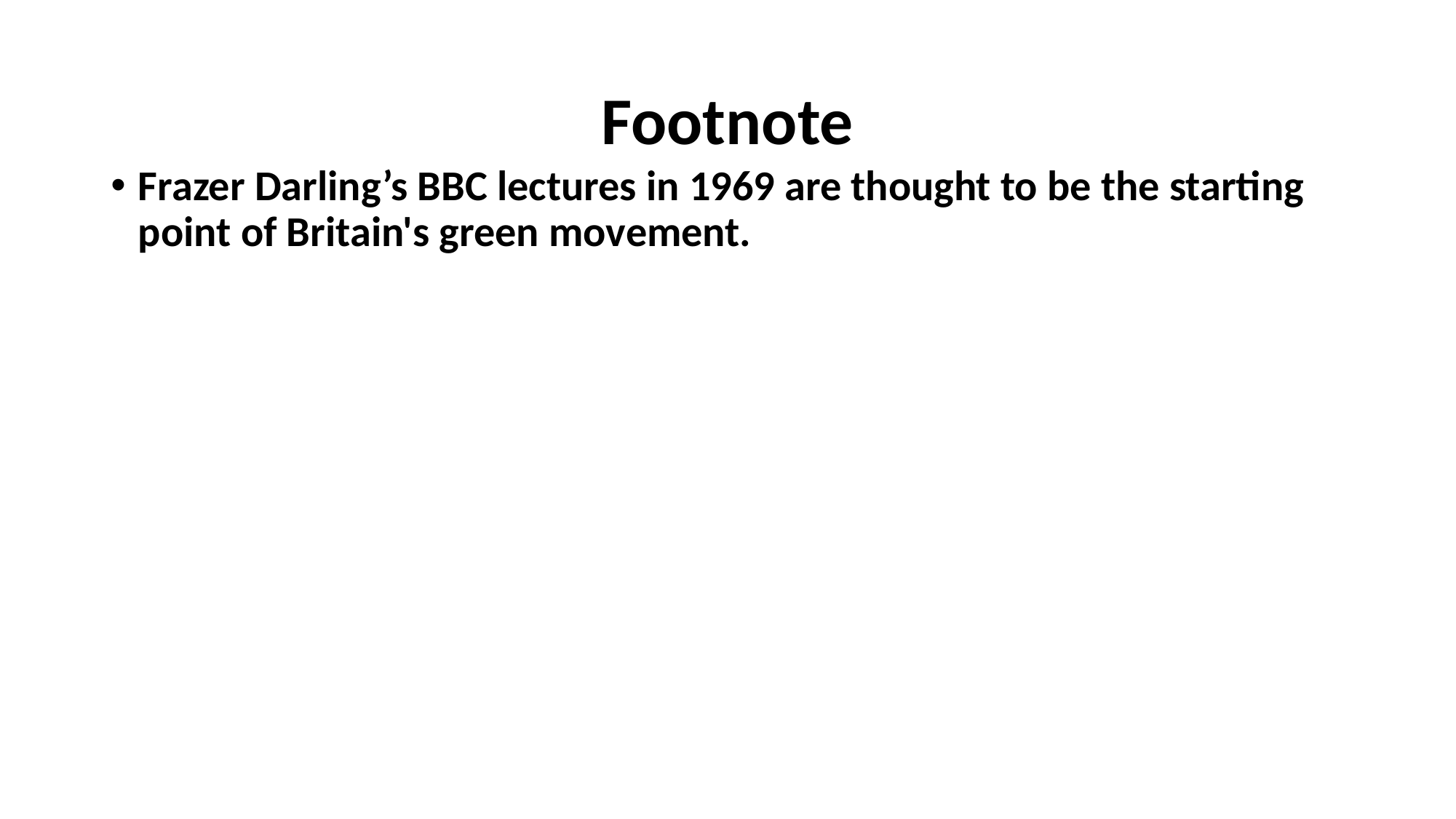

# Footnote
Frazer Darling’s BBC lectures in 1969 are thought to be the starting point of Britain's green movement.